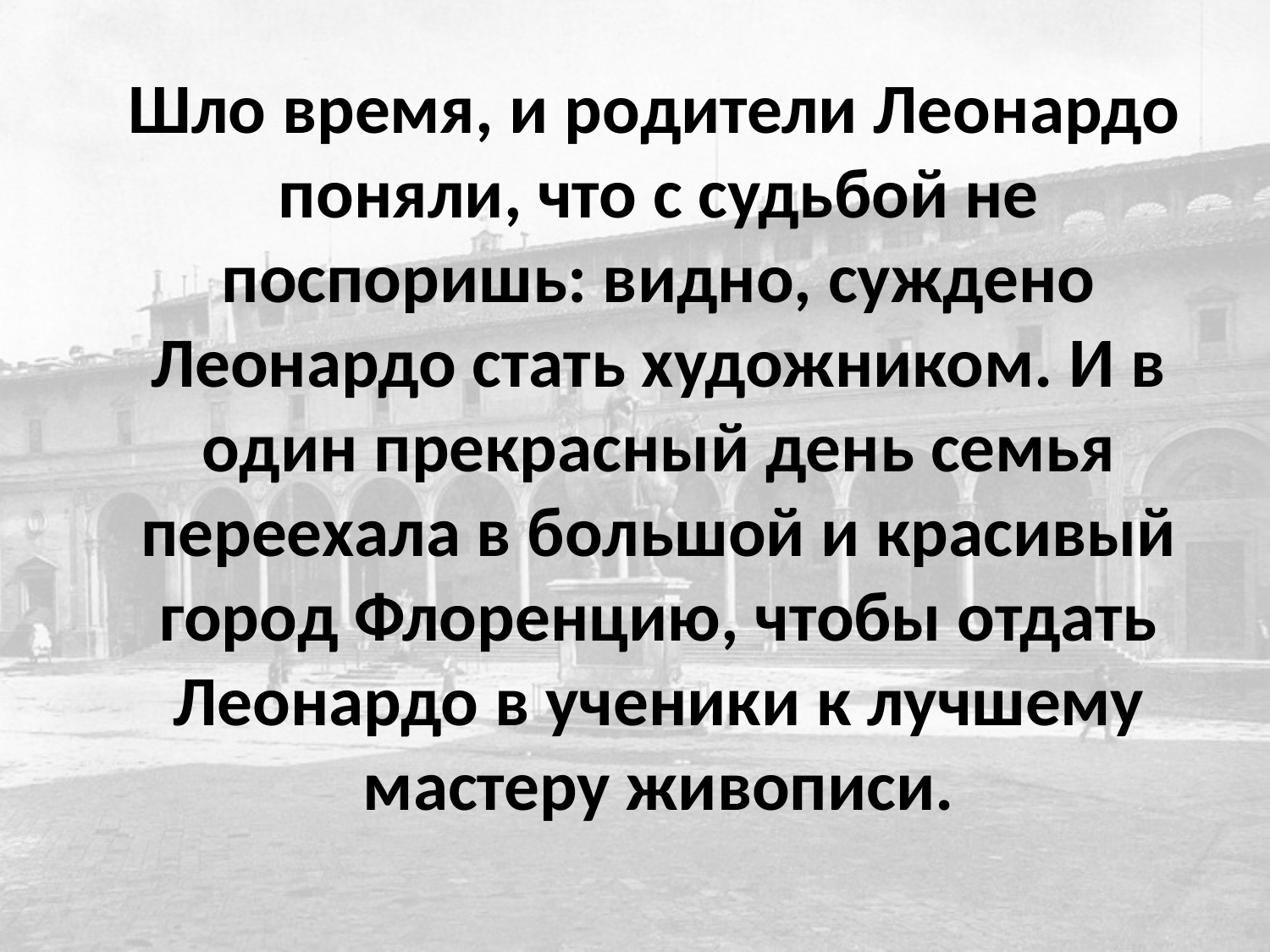

Шло время, и родители Леонардо поняли, что с судьбой не поспоришь: видно, суждено Леонардо стать художником. И в один прекрасный день семья переехала в большой и красивый город Флоренцию, чтобы отдать Леонардо в ученики к лучшему мастеру живописи.